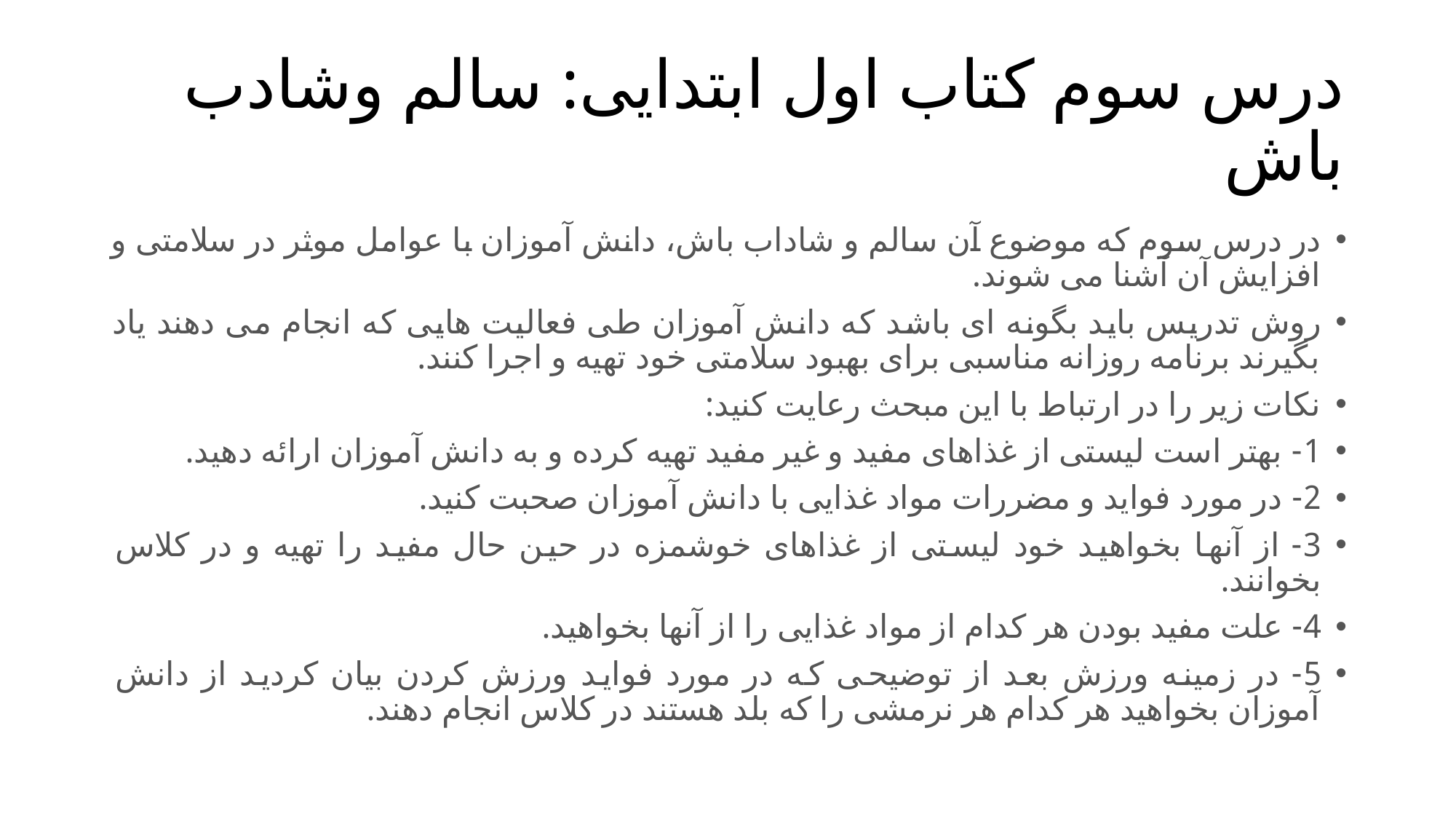

# درس سوم کتاب اول ابتدایی: سالم وشادب باش
در درس سوم که موضوع آن سالم و شاداب باش، دانش آموزان با عوامل موثر در سلامتی و افزایش آن آشنا می شوند.
روش تدریس باید بگونه ای باشد که دانش آموزان طی فعالیت هایی که انجام می دهند یاد بگیرند برنامه روزانه مناسبی برای بهبود سلامتی خود تهیه و اجرا کنند.
نکات زیر را در ارتباط با این مبحث رعایت کنید:
1- بهتر است لیستی از غذاهای مفید و غیر مفید تهیه کرده و به دانش آموزان ارائه دهید.
2- در مورد فواید و مضررات مواد غذایی با دانش آموزان صحبت کنید.
3- از آنها بخواهید خود لیستی از غذاهای خوشمزه در حین حال مفید را تهیه و در کلاس بخوانند.
4- علت مفید بودن هر کدام از مواد غذایی را از آنها بخواهید.
5- در زمینه ورزش بعد از توضیحی که در مورد فواید ورزش کردن بیان کردید از دانش آموزان بخواهید هر کدام هر نرمشی را که بلد هستند در کلاس انجام دهند.